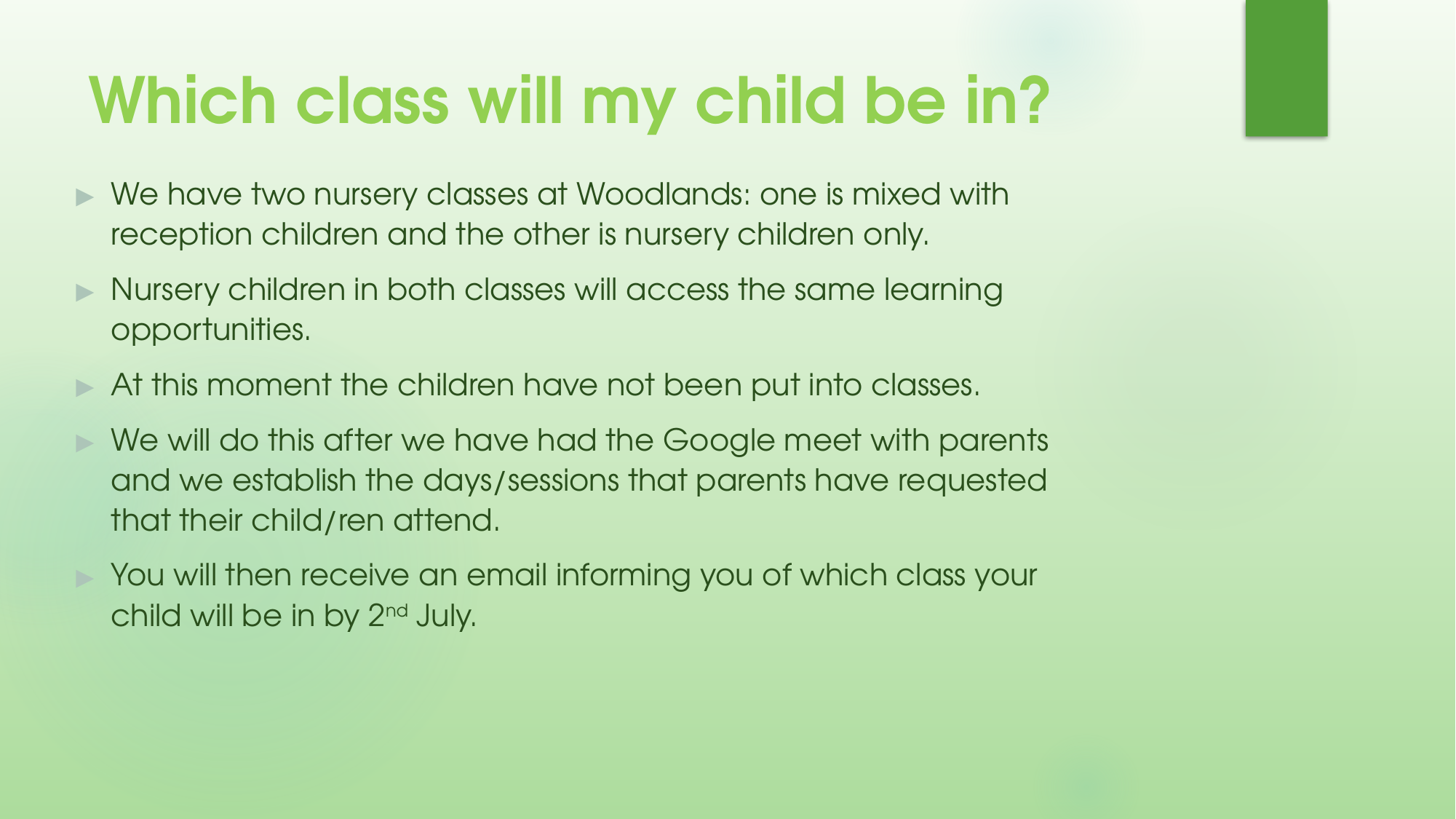

# Which class will my child be in?
We have two nursery classes at Woodlands: one is mixed with reception children and the other is nursery children only.
Nursery children in both classes will access the same learning opportunities.
At this moment the children have not been put into classes.
We will do this after we have had the Google meet with parents and we establish the days/sessions that parents have requested that their child/ren attend.
You will then receive an email informing you of which class your child will be in by 2nd July.